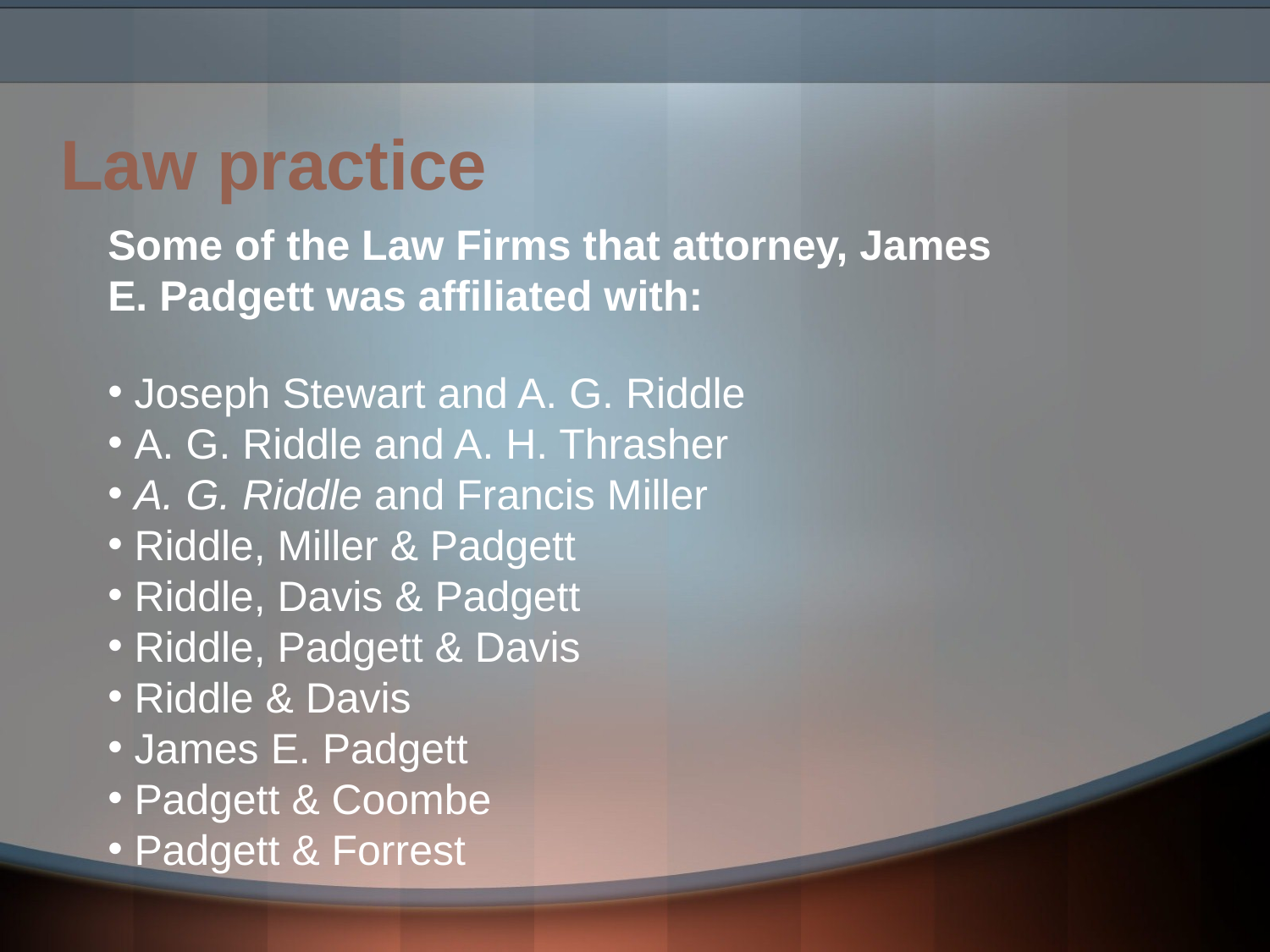

# Law practice
Some of the Law Firms that attorney, James E. Padgett was affiliated with:
 Joseph Stewart and A. G. Riddle
 A. G. Riddle and A. H. Thrasher
 A. G. Riddle and Francis Miller
 Riddle, Miller & Padgett
 Riddle, Davis & Padgett
 Riddle, Padgett & Davis
 Riddle & Davis
 James E. Padgett
 Padgett & Coombe
 Padgett & Forrest